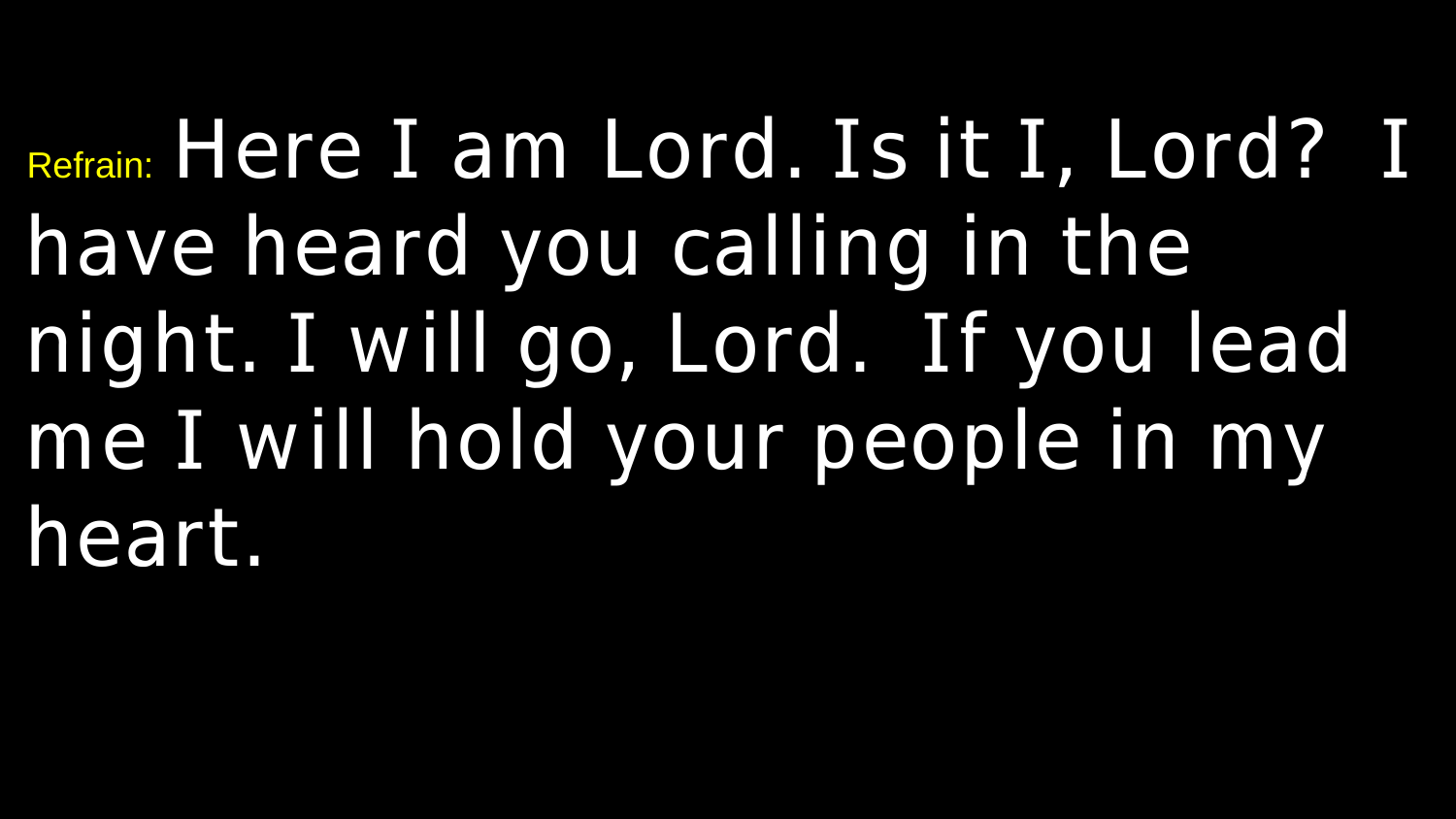

# Refrain:  Here I am Lord. Is it I, Lord?  I have heard you calling in the night. I will go, Lord.  If you lead me I will hold your people in my heart.